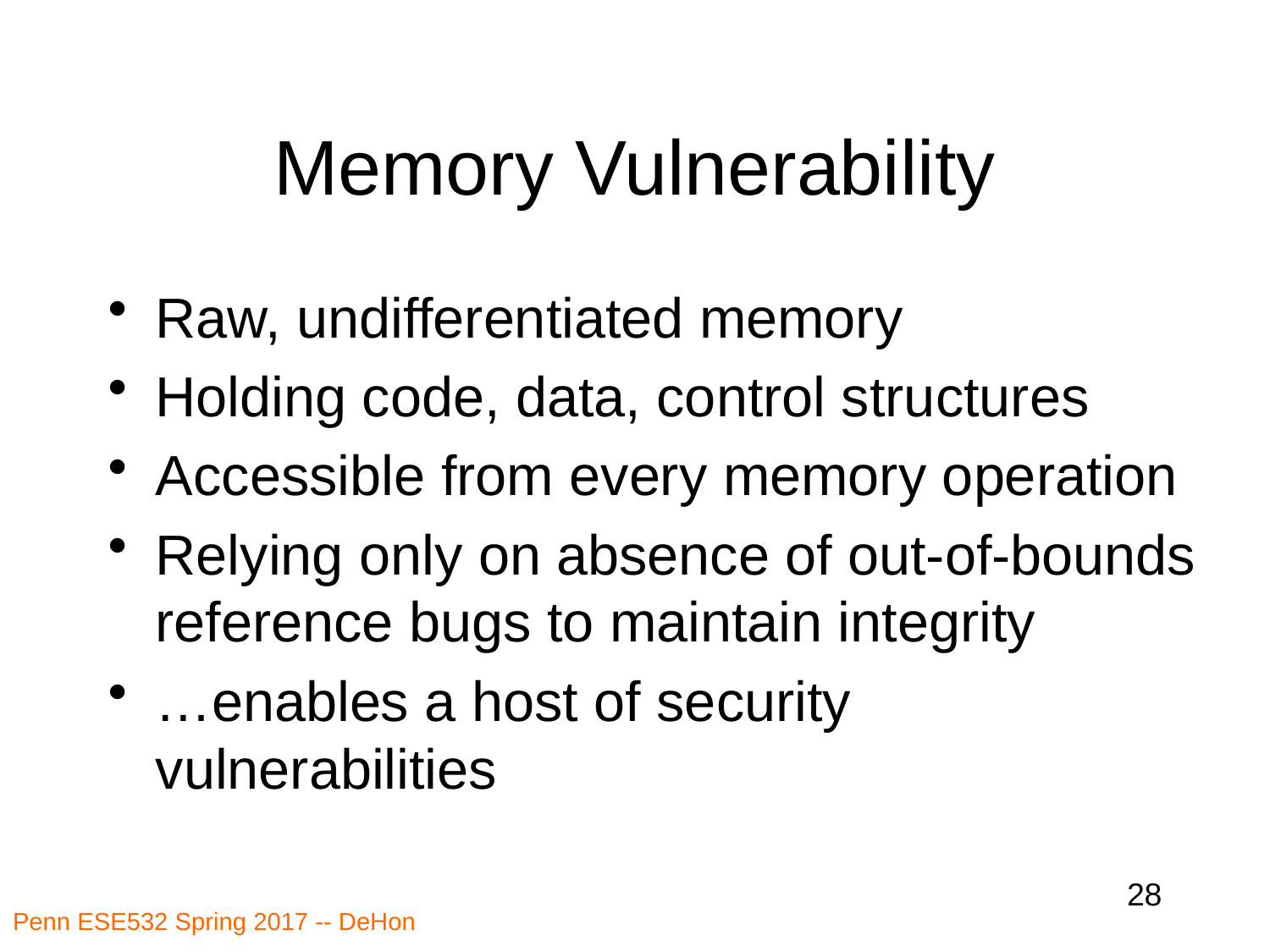

# Memory Vulnerability
Raw, undifferentiated memory
Holding code, data, control structures
Accessible from every memory operation
Relying only on absence of out-of-bounds reference bugs to maintain integrity
…enables a host of security vulnerabilities
28
Penn ESE532 Spring 2017 -- DeHon